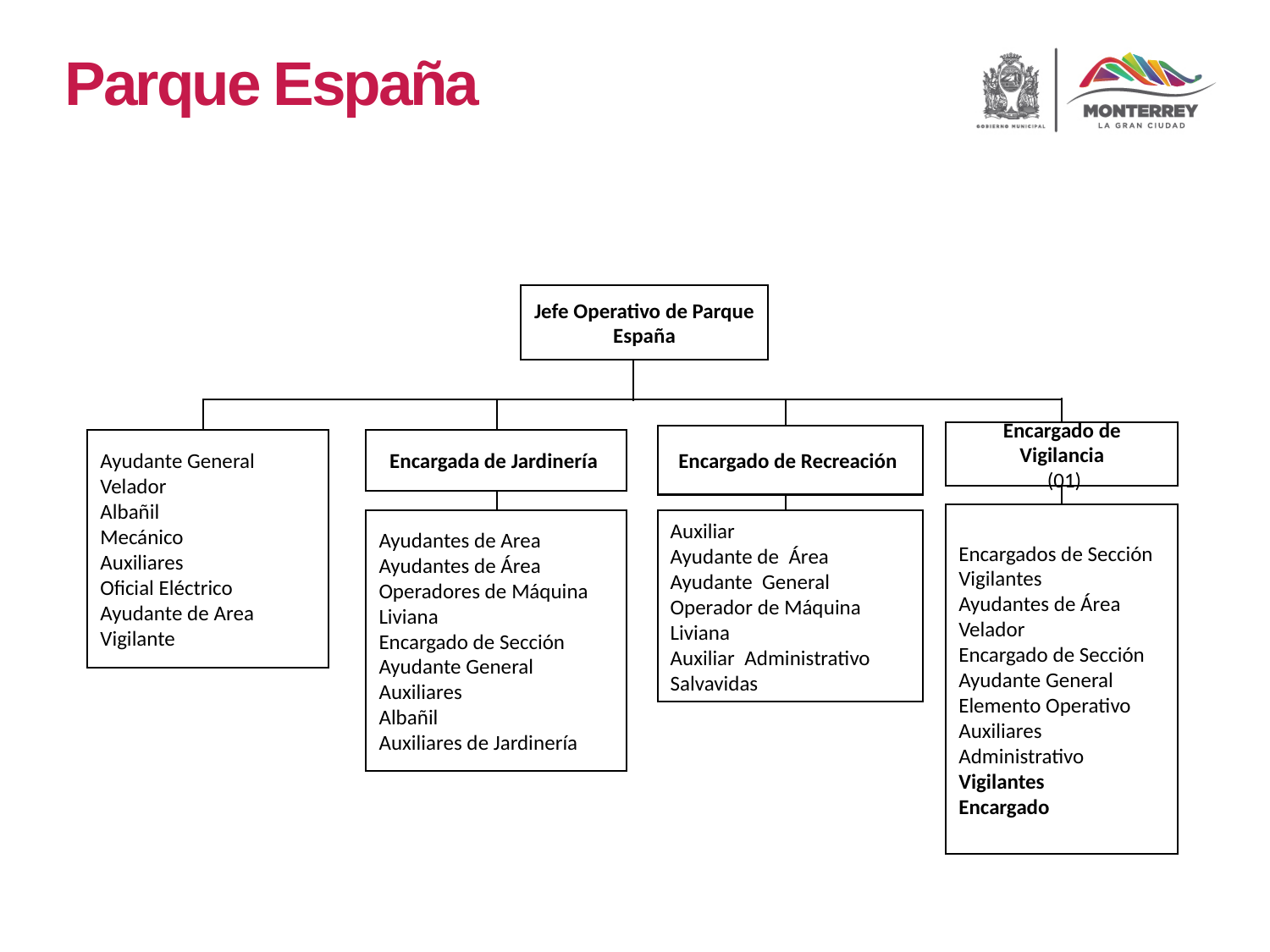

Parque España
Jefe Operativo de Parque España
Encargado de Vigilancia
 (01)
Encargado de Recreación
Ayudante General
Velador
Albañil
Mecánico
Auxiliares
Oficial Eléctrico
Ayudante de Area
Vigilante
Encargada de Jardinería
Encargados de Sección
Vigilantes
Ayudantes de Área
Velador
Encargado de Sección
Ayudante General
Elemento Operativo
Auxiliares Administrativo
Vigilantes
Encargado
Ayudantes de Area
Ayudantes de Área
Operadores de Máquina Liviana
Encargado de Sección
Ayudante General
Auxiliares
Albañil
Auxiliares de Jardinería
Auxiliar
Ayudante de  Área
Ayudante  General
Operador de Máquina Liviana
Auxiliar  Administrativo
Salvavidas